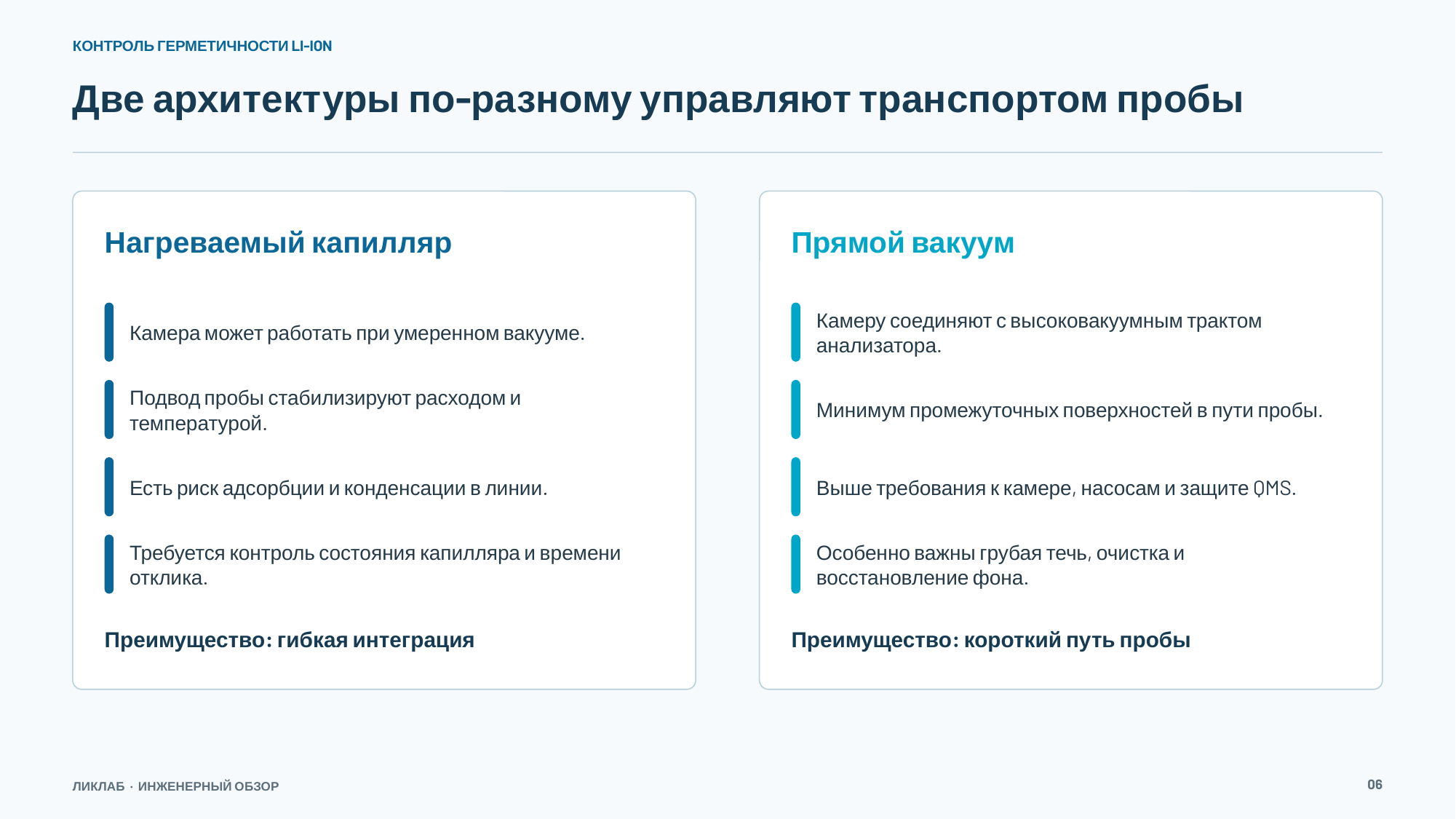

КОНТРОЛЬ ГЕРМЕТИЧНОСТИ LI-ION
Две архитектуры по-разному управляют транспортом пробы

Нагреваемый капилляр
Прямой вакуум
Камера может работать при умеренном вакууме.
Камеру соединяют с высоковакуумным трактом анализатора.

Подвод пробы стабилизируют расходом и температурой.
Минимум промежуточных поверхностей в пути пробы.

Есть риск адсорбции и конденсации в линии.
Выше требования к камере, насосам и защите QMS.

Требуется контроль состояния капилляра и времени отклика.
Особенно важны грубая течь, очистка и восстановление фона.

Преимущество: гибкая интеграция
Преимущество: короткий путь пробы
06
ЛИКЛАБ  ·  ИНЖЕНЕРНЫЙ ОБЗОР